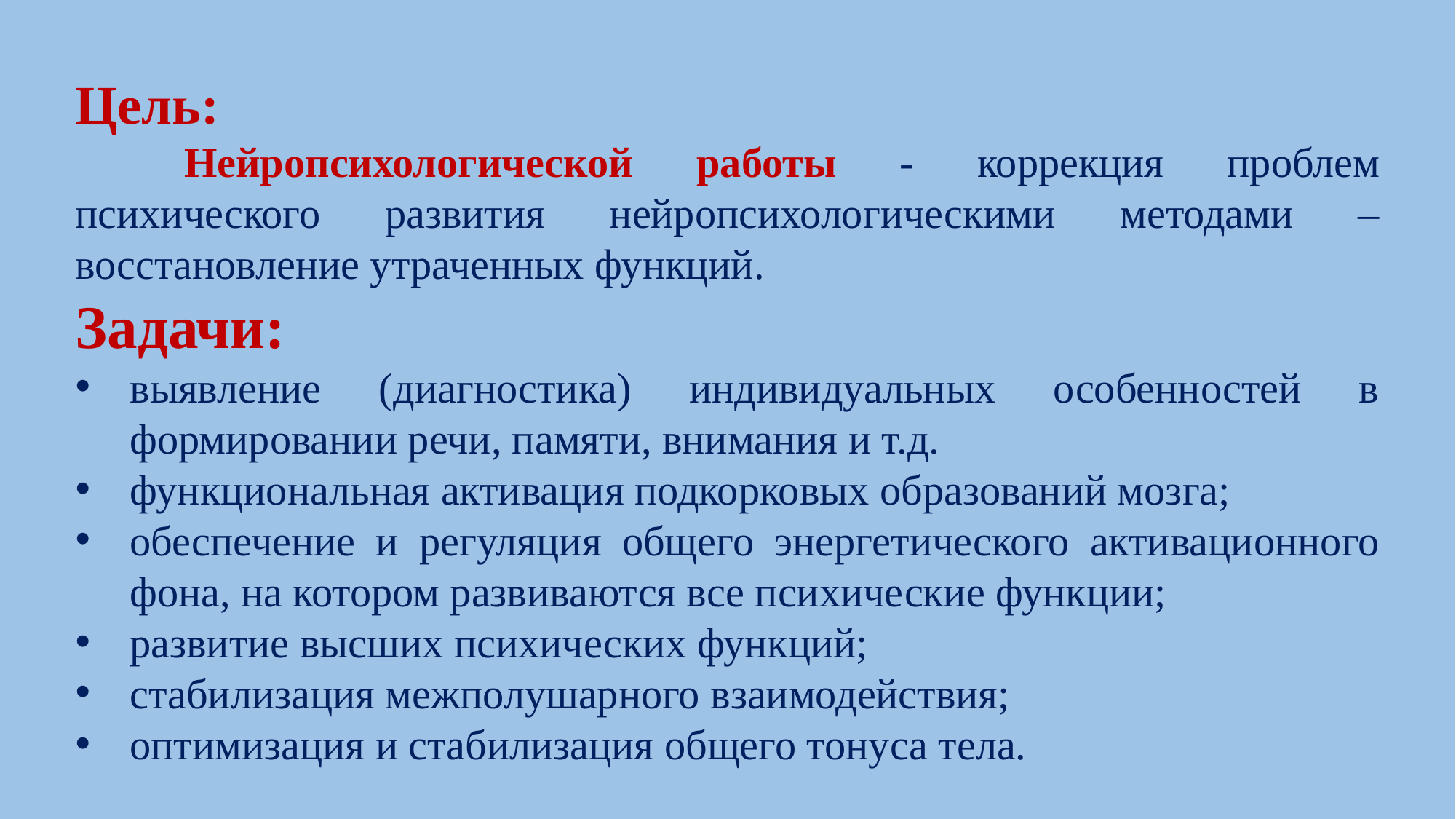

Цель:
	Нейропсихологической работы - коррекция проблем психического развития нейропсихологическими методами – восстановление утраченных функций.
Задачи:
выявление (диагностика) индивидуальных особенностей в формировании речи, памяти, внимания и т.д.
функциональная активация подкорковых образований мозга;
обеспечение и регуляция общего энергетического активационного фона, на котором развиваются все психические функции;
развитие высших психических функций;
стабилизация межполушарного взаимодействия;
оптимизация и стабилизация общего тонуса тела.